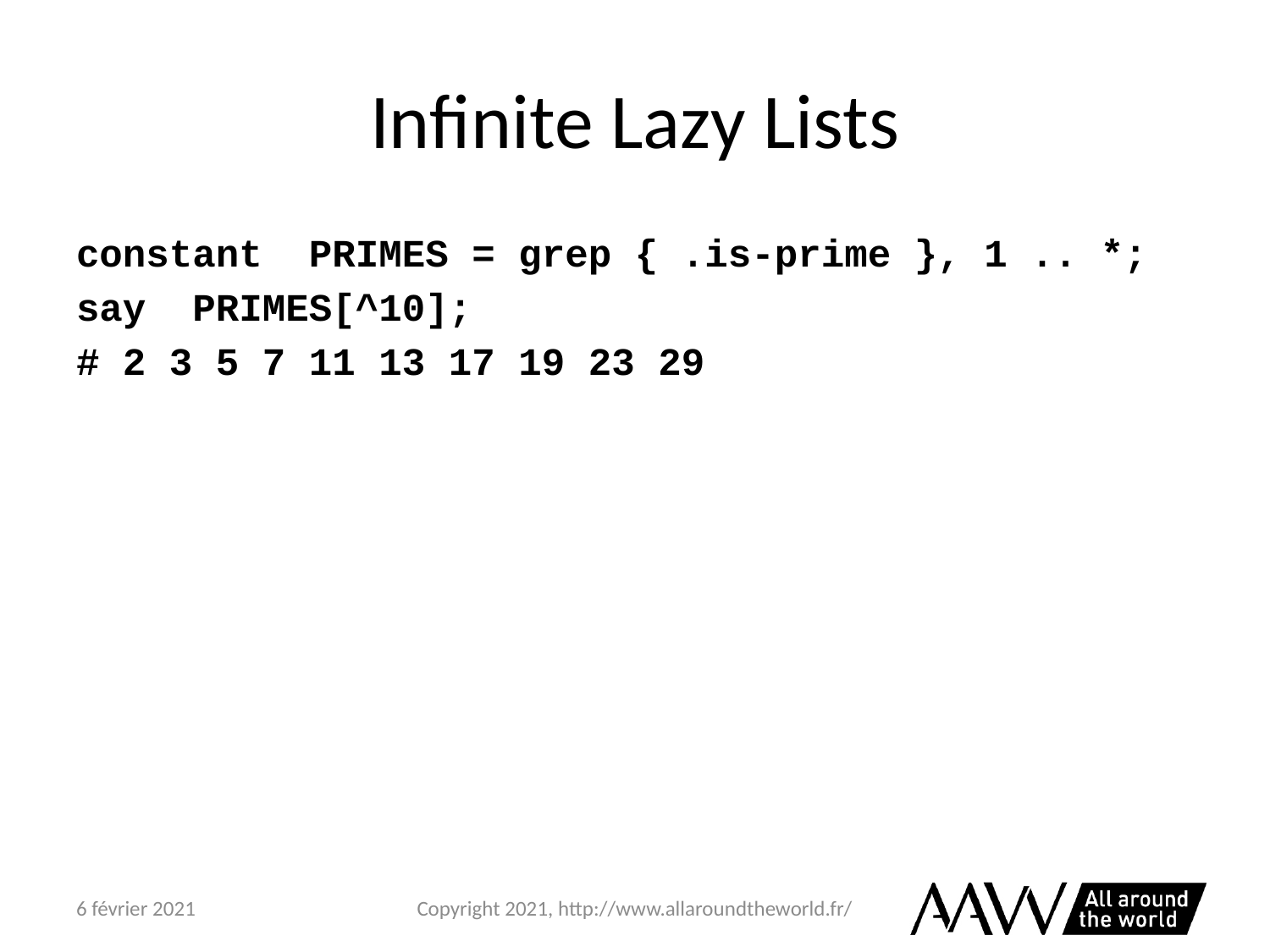

# Infinite Lazy Lists
constant  PRIMES = grep { .is-prime }, 1 .. *;
say  PRIMES[^10];
# 2 3 5 7 11 13 17 19 23 29
6 février 2021
Copyright 2021, http://www.allaroundtheworld.fr/